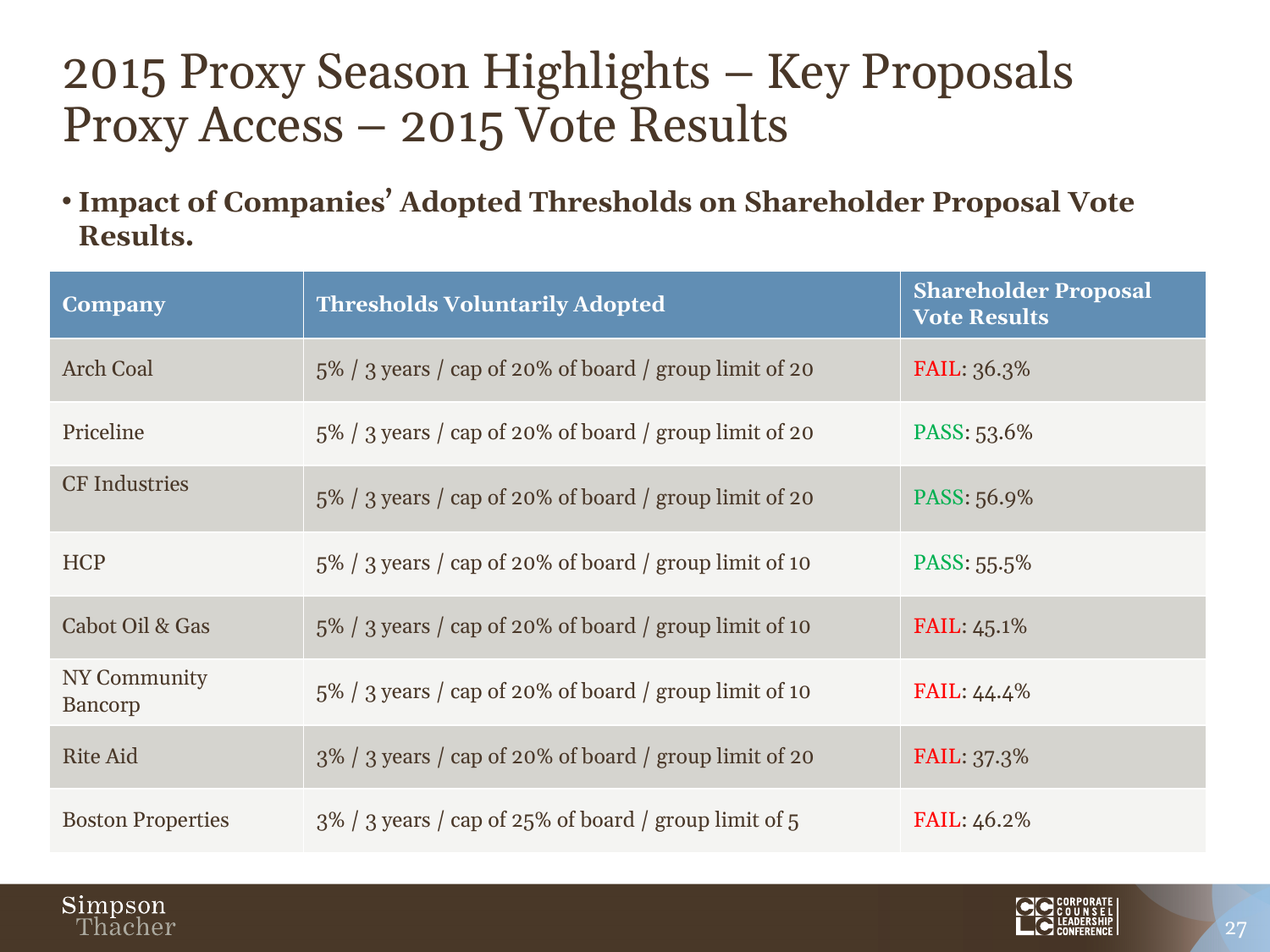

# 2015 Proxy Season Highlights – Key Proposals Proxy Access – 2015 Vote Results
Impact of Companies’ Adopted Thresholds on Shareholder Proposal Vote Results.
| Company | Thresholds Voluntarily Adopted | Shareholder Proposal Vote Results |
| --- | --- | --- |
| Arch Coal | 5% / 3 years / cap of 20% of board / group limit of 20 | FAIL: 36.3% |
| Priceline | 5% / 3 years / cap of 20% of board / group limit of 20 | PASS: 53.6% |
| CF Industries | 5% / 3 years / cap of 20% of board / group limit of 20 | PASS: 56.9% |
| HCP | 5% / 3 years / cap of 20% of board / group limit of 10 | PASS: 55.5% |
| Cabot Oil & Gas | 5% / 3 years / cap of 20% of board / group limit of 10 | FAIL: 45.1% |
| NY Community Bancorp | 5% / 3 years / cap of 20% of board / group limit of 10 | FAIL: 44.4% |
| Rite Aid | 3% / 3 years / cap of 20% of board / group limit of 20 | FAIL: 37.3% |
| Boston Properties | 3% / 3 years / cap of 25% of board / group limit of 5 | FAIL: 46.2% |
27